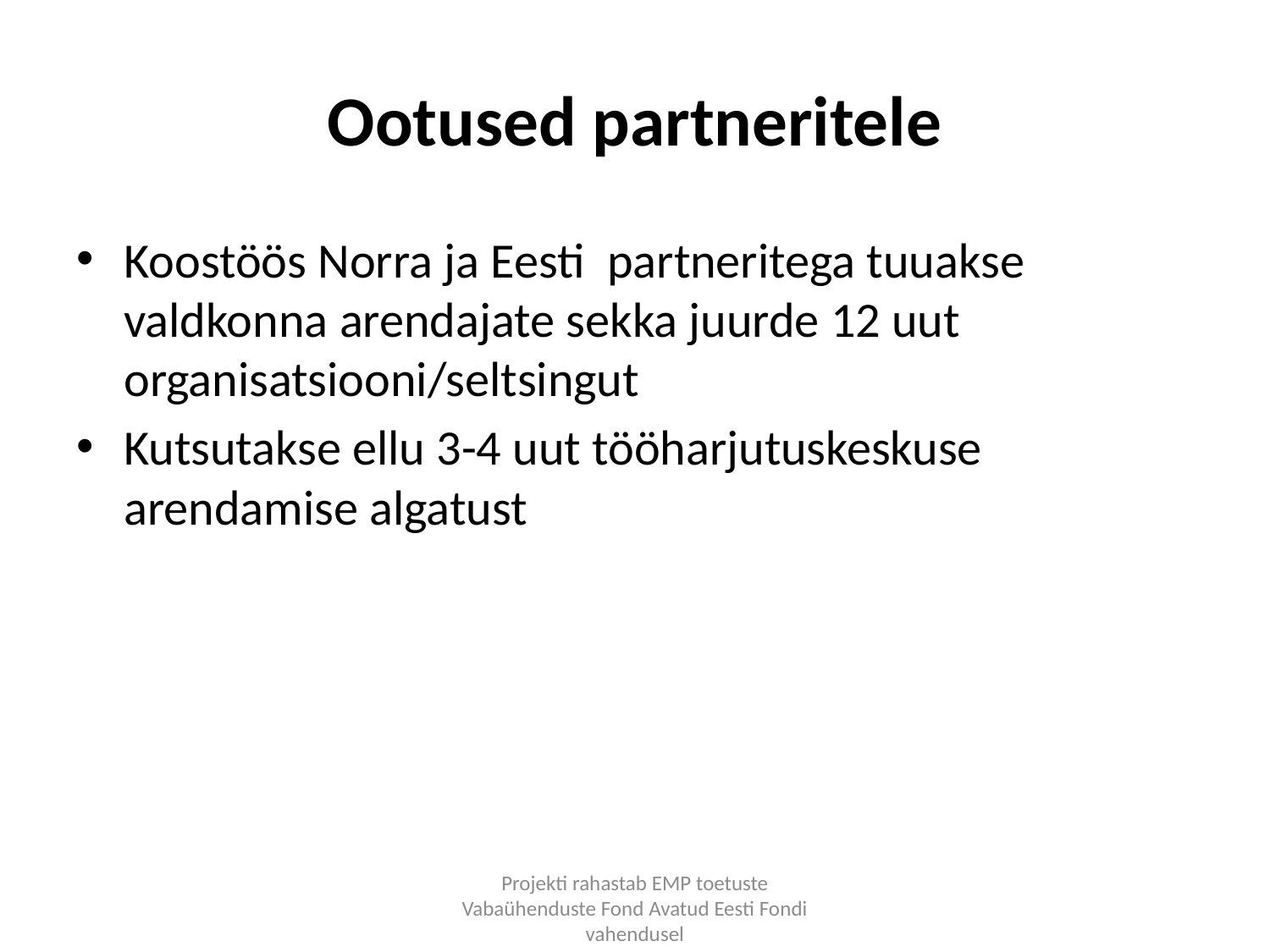

# Ootused partneritele
Koostöös Norra ja Eesti  partneritega tuuakse valdkonna arendajate sekka juurde 12 uut organisatsiooni/seltsingut
Kutsutakse ellu 3-4 uut tööharjutuskeskuse arendamise algatust
Projekti rahastab EMP toetuste Vabaühenduste Fond Avatud Eesti Fondi vahendusel